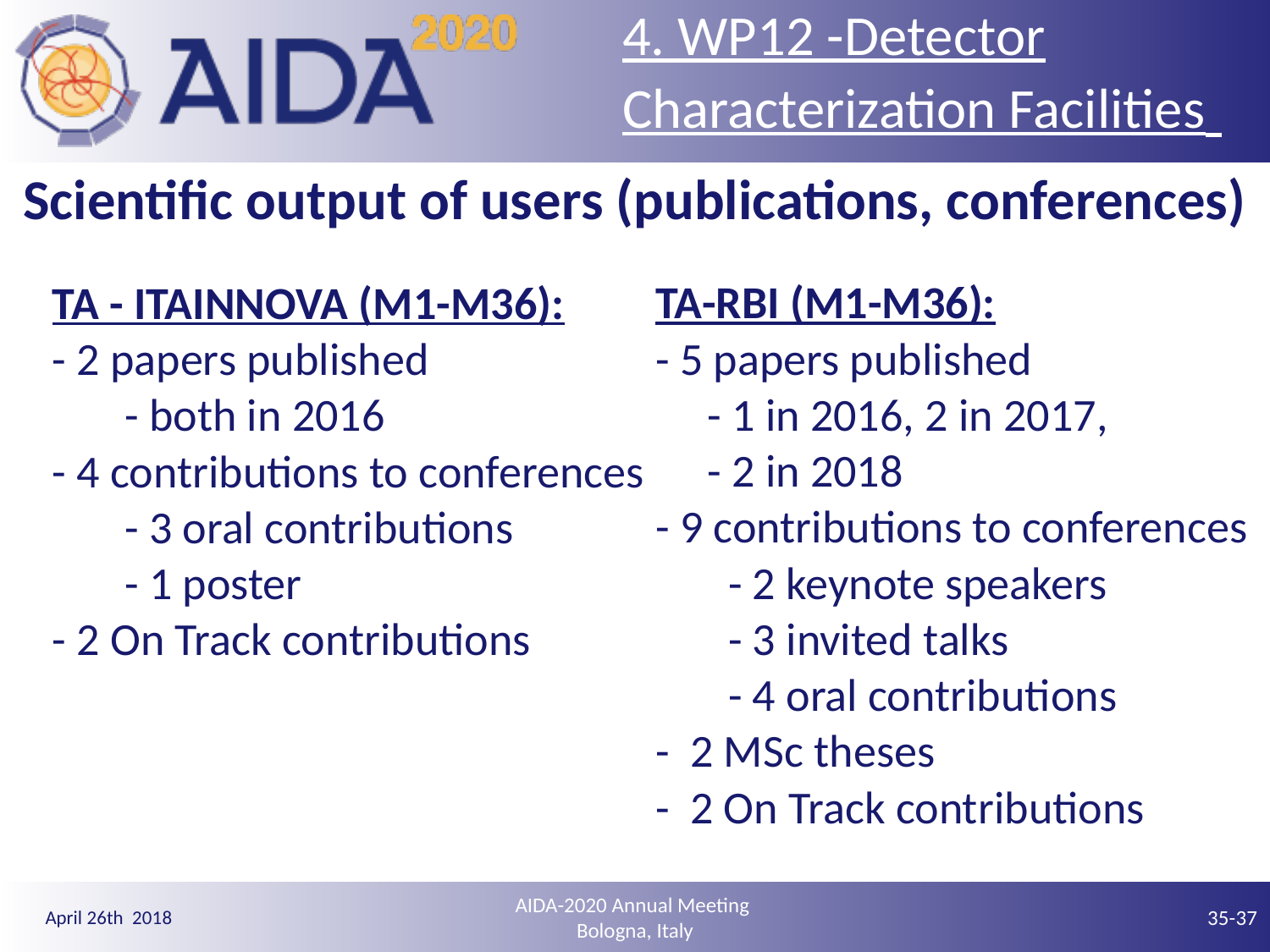

# 4. WP12 -Detector Characterization Facilities
Scientific output of users (publications, conferences)
TA-RBI (M1-M36):
- 5 papers published
     - 1 in 2016, 2 in 2017,
     - 2 in 2018
- 9 contributions to conferences
       - 2 keynote speakers
       - 3 invited talks
       - 4 oral contributions
-  2 MSc theses
-  2 On Track contributions

TA - ITAINNOVA (M1-M36):
- 2 papers published
       - both in 2016
- 4 contributions to conferences
       - 3 oral contributions
       - 1 poster
- 2 On Track contributions
AIDA-2020 Annual Meeting
Bologna, Italy
35-37
April 26th  2018